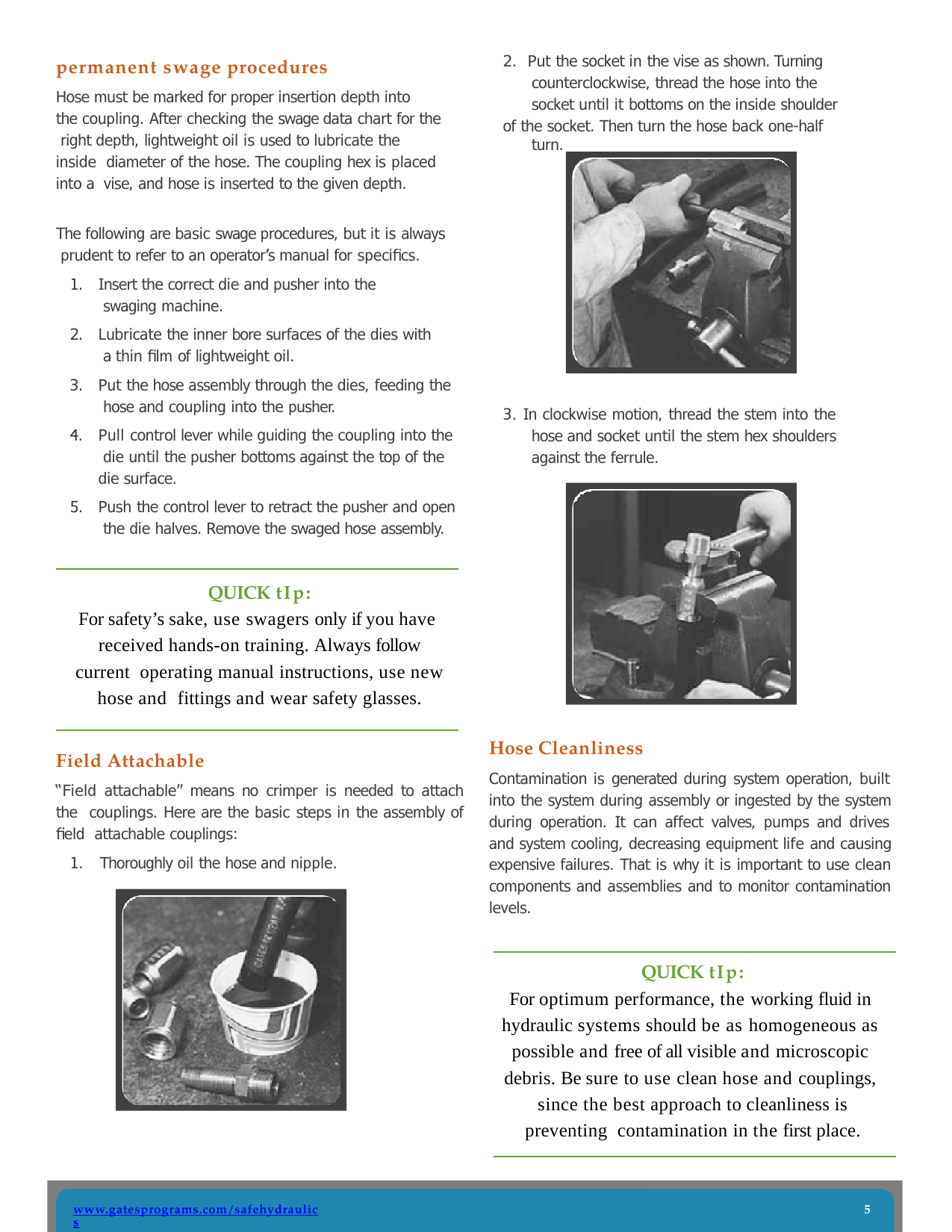

2. Put the socket in the vise as shown. Turning  counterclockwise, thread the hose into the  socket until it bottoms on the inside shoulder
of the socket. Then turn the hose back one-half turn.
permanent swage procedures
Hose must be marked for proper insertion depth into
the coupling. After checking the swage data chart for the  right depth, lightweight oil is used to lubricate the inside  diameter of the hose. The coupling hex is placed into a  vise, and hose is inserted to the given depth.

The following are basic swage procedures, but it is always  prudent to refer to an operator’s manual for specifics.
Insert the correct die and pusher into the  swaging machine.
Lubricate the inner bore surfaces of the dies with  a thin film of lightweight oil.
Put the hose assembly through the dies, feeding the  hose and coupling into the pusher.
Pull control lever while guiding the coupling into the  die until the pusher bottoms against the top of the  die surface.
Push the control lever to retract the pusher and open  the die halves. Remove the swaged hose assembly.
3. In clockwise motion, thread the stem into the  hose and socket until the stem hex shoulders  against the ferrule.

QUICK tIp:
For safety’s sake, use swagers only if you have  received hands-on training. Always follow current  operating manual instructions, use new hose and  fittings and wear safety glasses.

Hose Cleanliness
Contamination is generated during system operation, built  into the system during assembly or ingested by the system  during operation. It can affect valves, pumps and drives  and system cooling, decreasing equipment life and causing  expensive failures. That is why it is important to use clean  components and assemblies and to monitor contamination  levels.
Field Attachable
“Field attachable” means no crimper is needed to attach the  couplings. Here are the basic steps in the assembly of field  attachable couplings:
1.  Thoroughly oil the hose and nipple.

QUICK tIp:
For optimum performance, the working fluid in  hydraulic systems should be as homogeneous as  possible and free of all visible and microscopic  debris. Be sure to use clean hose and couplings,  since the best approach to cleanliness is preventing  contamination in the first place.

www.gatesprograms.com/safehydraulics
5